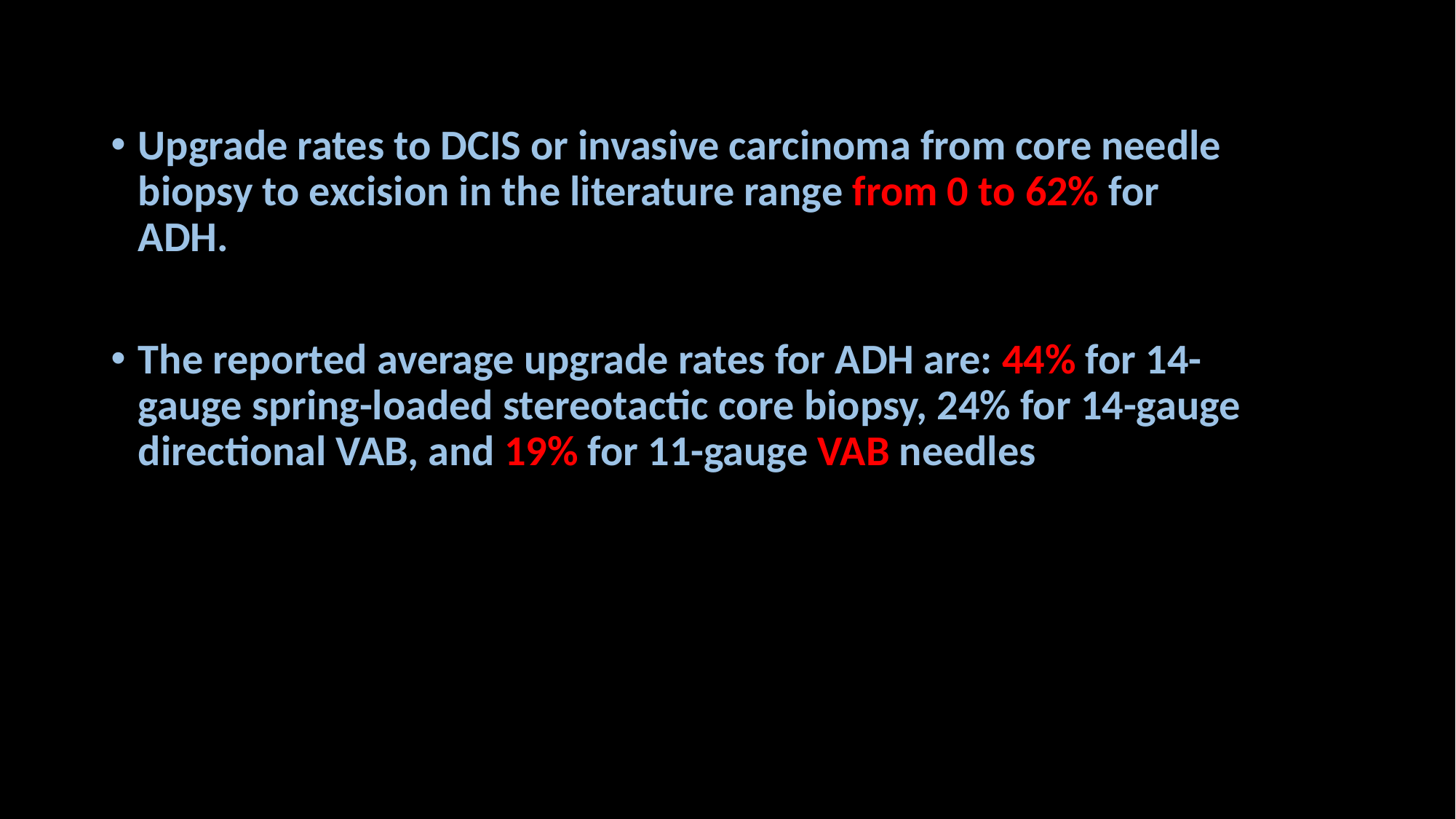

Upgrade rates to DCIS or invasive carcinoma from core needle biopsy to excision in the literature range from 0 to 62% for ADH.

The reported average upgrade rates for ADH are: 44% for 14-gauge spring-loaded stereotactic core biopsy, 24% for 14-gauge directional VAB, and 19% for 11-gauge VAB needles